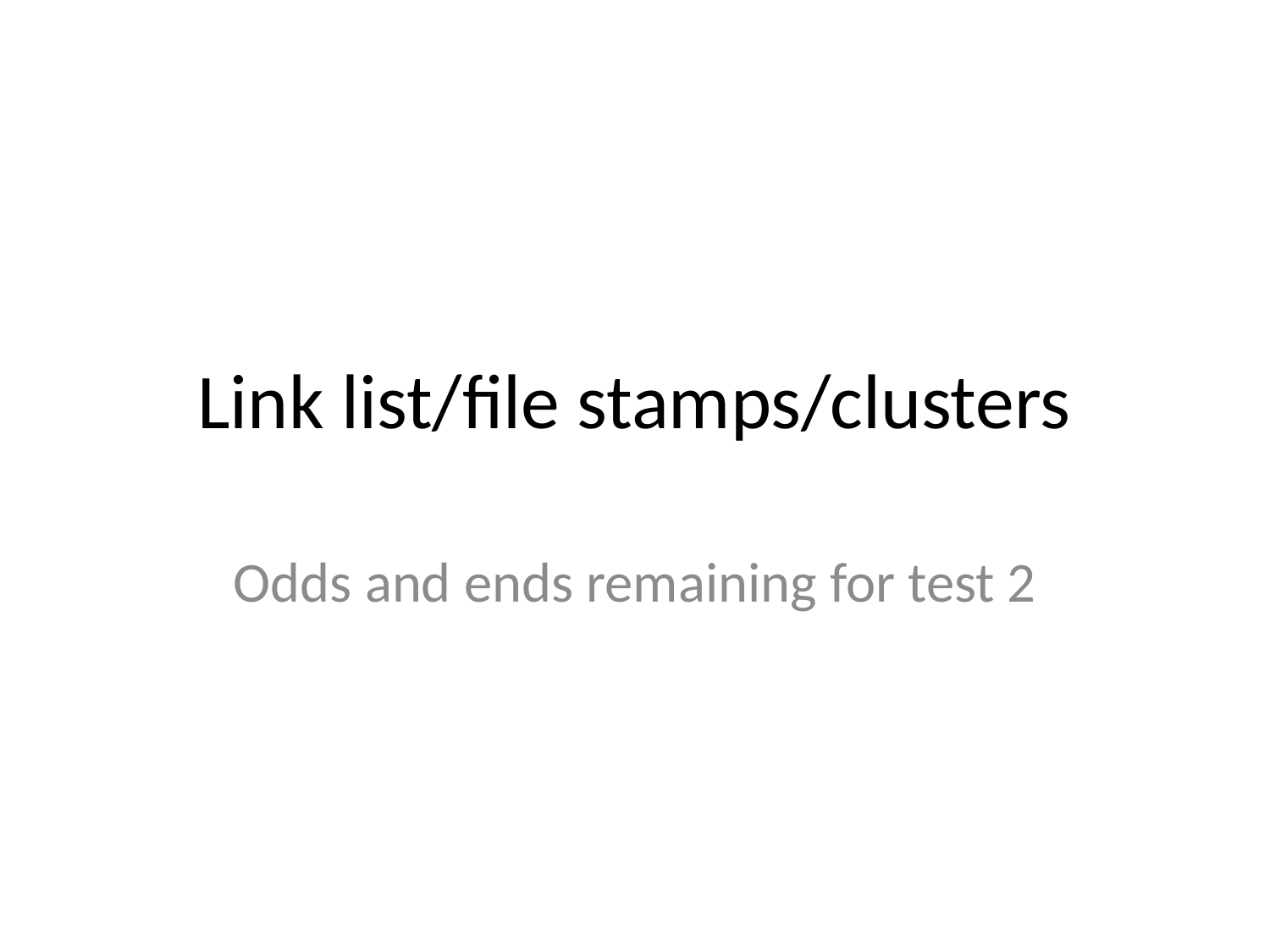

# Link list/file stamps/clusters
Odds and ends remaining for test 2